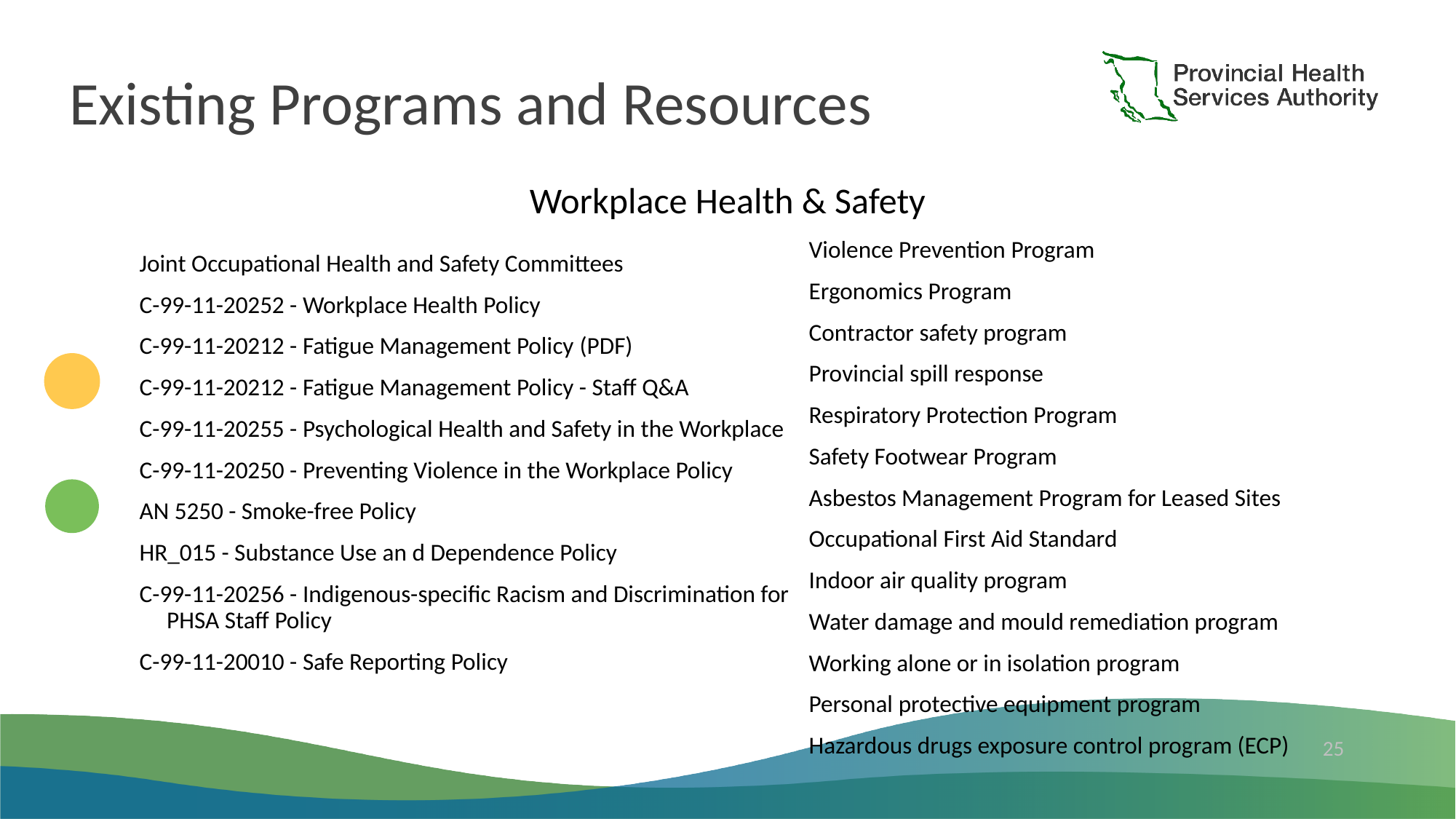

Existing Programs and Resources
Workplace Health & Safety

Violence Prevention Program
Ergonomics Program
Contractor safety program
Provincial spill response
Respiratory Protection Program
Safety Footwear Program
Asbestos Management Program for Leased Sites
Occupational First Aid Standard
Indoor air quality program
Water damage and mould remediation program
Working alone or in isolation program
Personal protective equipment program
Hazardous drugs exposure control program (ECP)

Joint Occupational Health and Safety Committees
C-99-11-20252 - Workplace Health Policy
C-99-11-20212 - Fatigue Management Policy (PDF)
C-99-11-20212 - Fatigue Management Policy - Staff Q&A
C-99-11-20255 - Psychological Health and Safety in the Workplace
C-99-11-20250 - Preventing Violence in the Workplace Policy
AN 5250 - Smoke-free Policy
HR_015 - Substance Use an d Dependence Policy
C-99-11-20256 - Indigenous-specific Racism and Discrimination for PHSA Staff Policy
C-99-11-20010 - Safe Reporting Policy

25